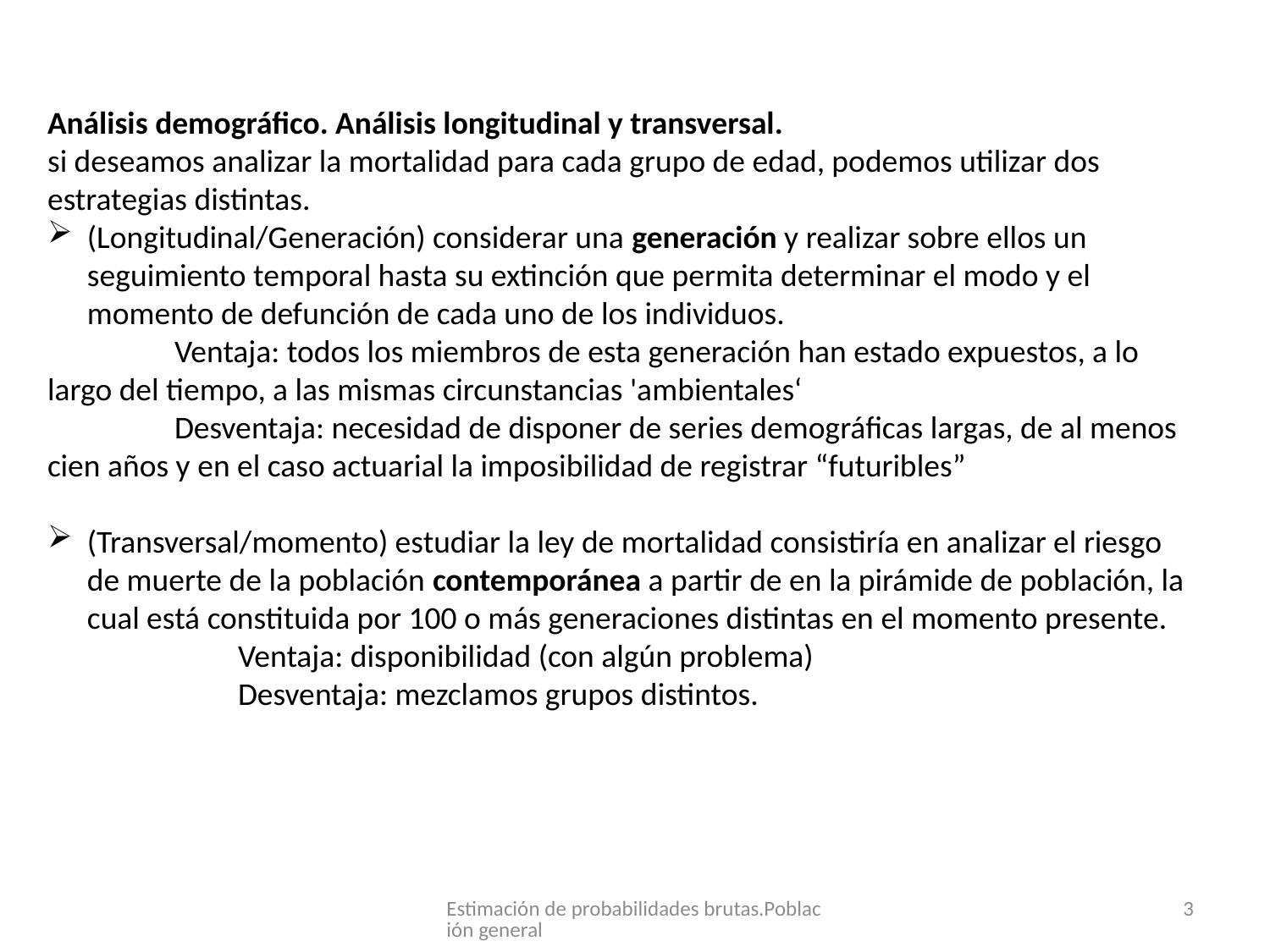

Análisis demográfico. Análisis longitudinal y transversal.
si deseamos analizar la mortalidad para cada grupo de edad, podemos utilizar dos estrategias distintas.
(Longitudinal/Generación) considerar una generación y realizar sobre ellos un seguimiento temporal hasta su extinción que permita determinar el modo y el momento de defunción de cada uno de los individuos.
	Ventaja: todos los miembros de esta generación han estado expuestos, a lo largo del tiempo, a las mismas circunstancias 'ambientales‘
	Desventaja: necesidad de disponer de series demográficas largas, de al menos cien años y en el caso actuarial la imposibilidad de registrar “futuribles”

(Transversal/momento) estudiar la ley de mortalidad consistiría en analizar el riesgo de muerte de la población contemporánea a partir de en la pirámide de población, la cual está constituida por 100 o más generaciones distintas en el momento presente.
Ventaja: disponibilidad (con algún problema)
Desventaja: mezclamos grupos distintos.

Estimación de probabilidades brutas.Población general
3